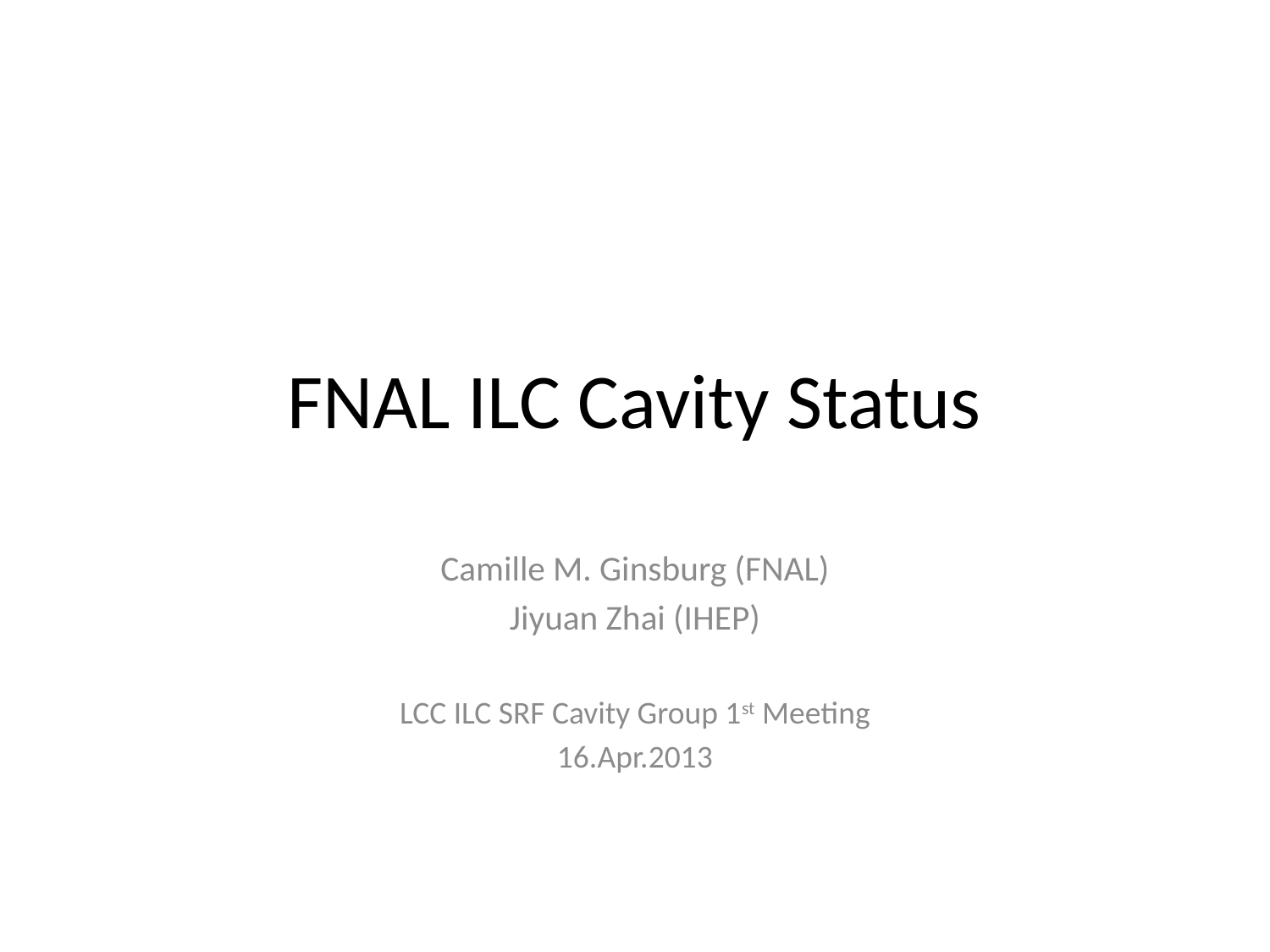

# FNAL ILC Cavity Status
Camille M. Ginsburg (FNAL)
Jiyuan Zhai (IHEP)

LCC ILC SRF Cavity Group 1st Meeting
16.Apr.2013